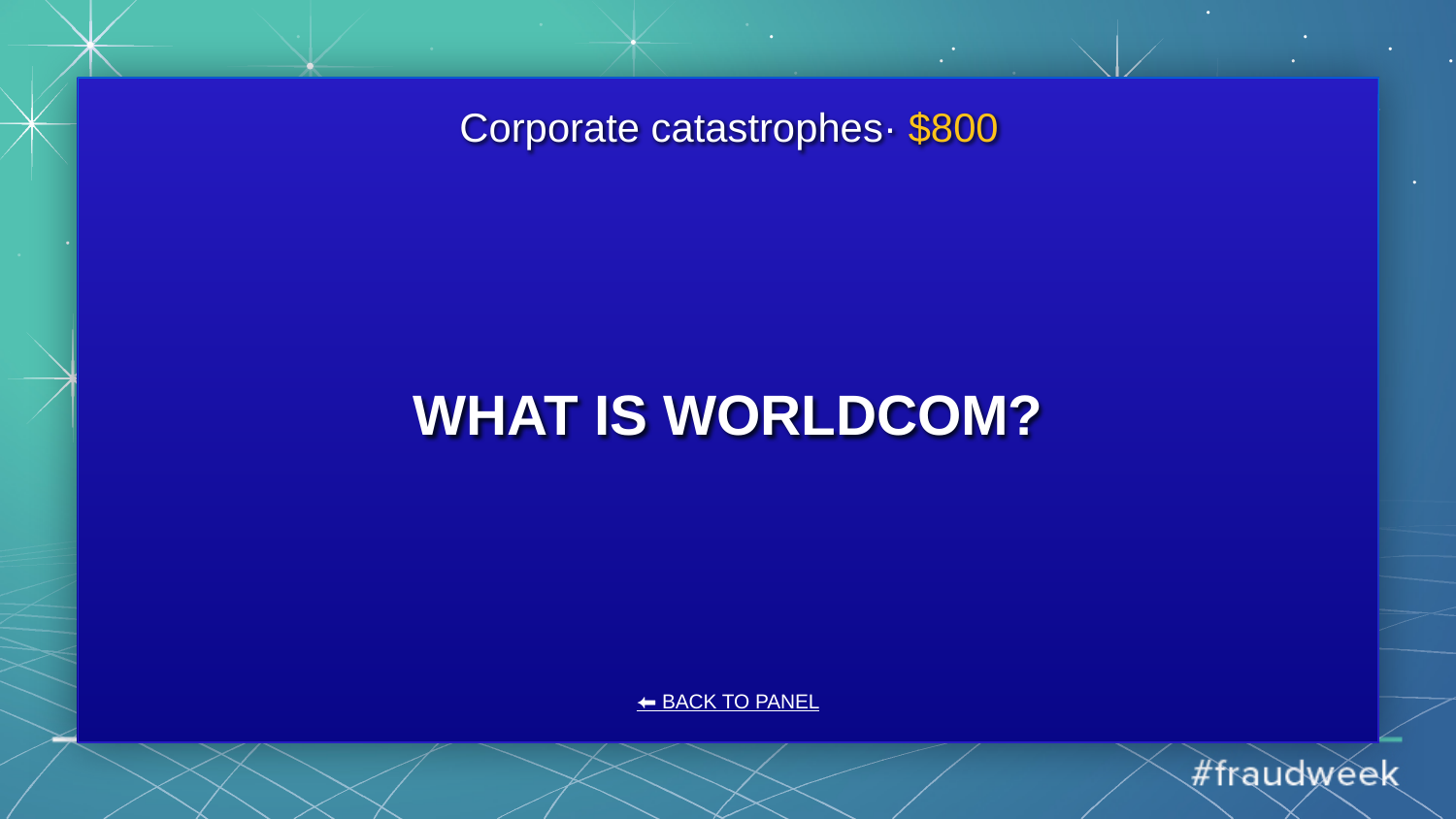

Corporate catastrophes· $800
# WHAT IS WORLDCOM?